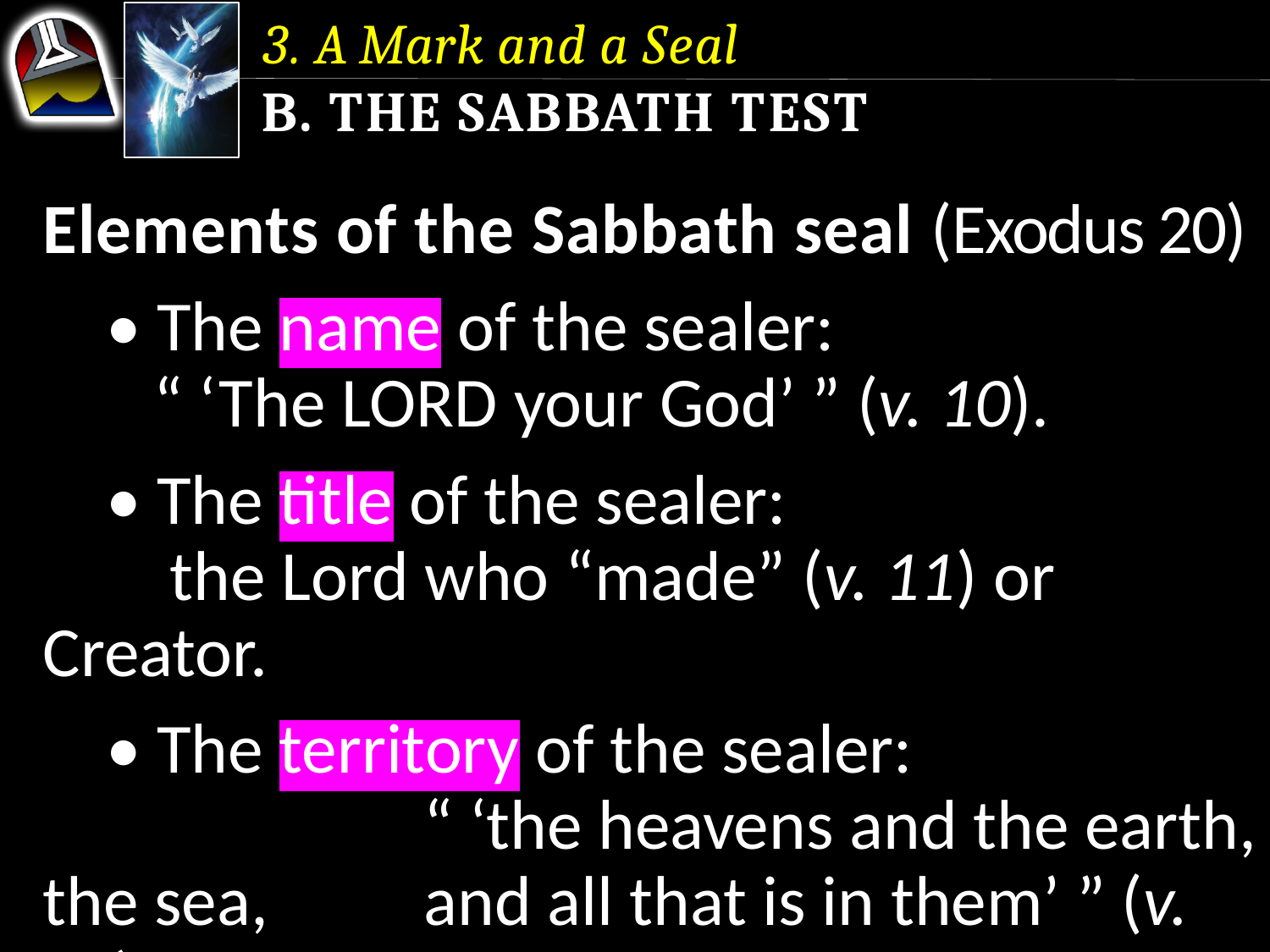

3. A Mark and a Seal
b. The Sabbath Test
Elements of the Sabbath seal (Exodus 20)
	• The name of the sealer:                            		“ ‘The Lord your God’ ” (v. 10).
	• The title of the sealer:                                  		the Lord who “made” (v. 11) or Creator.
	• The territory of the sealer:                                  		“ ‘the heavens and the earth, the sea, 		and all that is in them’ ” (v. 11).